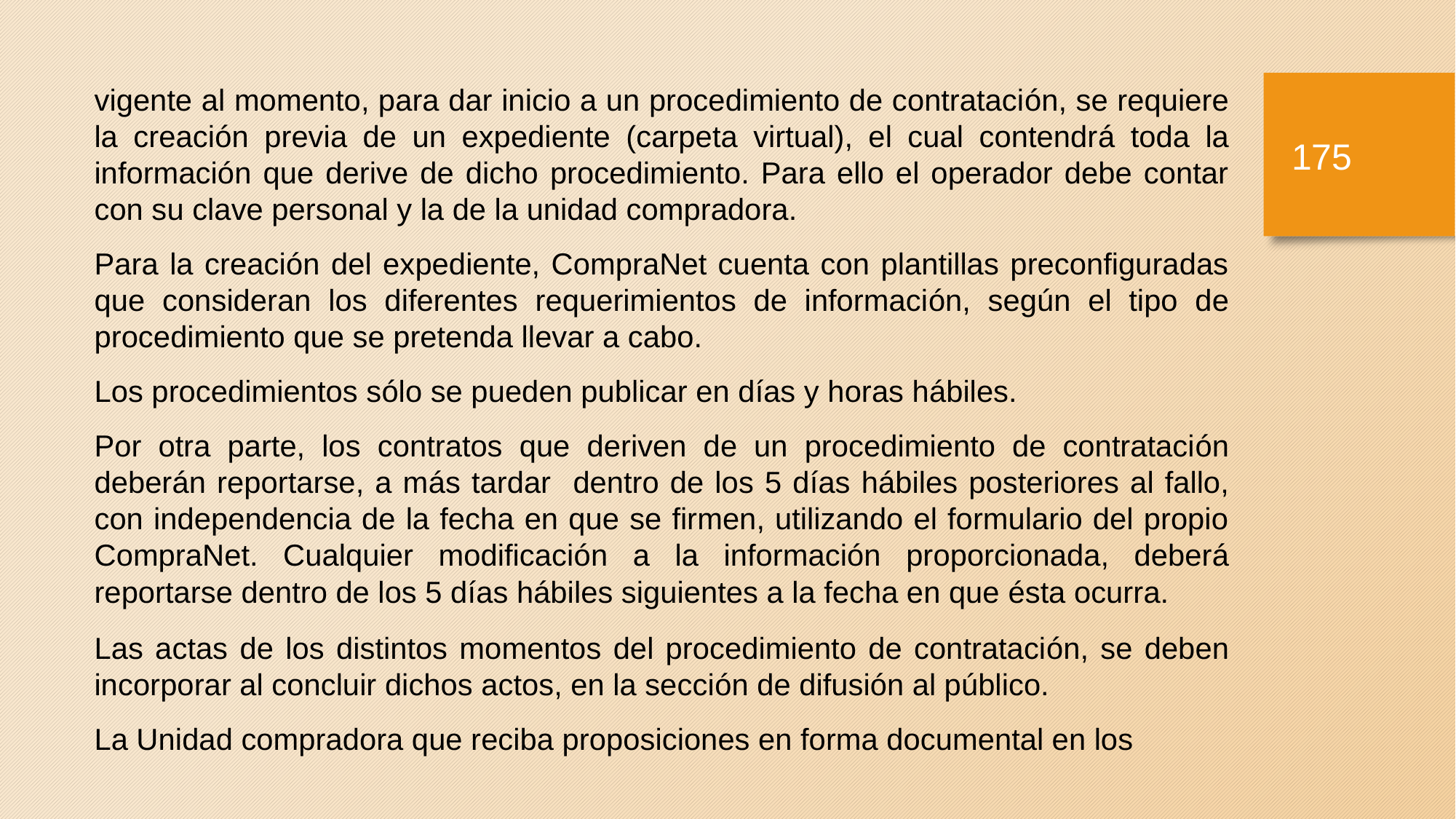

vigente al momento, para dar inicio a un procedimiento de contratación, se requiere la creación previa de un expediente (carpeta virtual), el cual contendrá toda la información que derive de dicho procedimiento. Para ello el operador debe contar con su clave personal y la de la unidad compradora.

Para la creación del expediente, CompraNet cuenta con plantillas preconfiguradas que consideran los diferentes requerimientos de información, según el tipo de procedimiento que se pretenda llevar a cabo.

Los procedimientos sólo se pueden publicar en días y horas hábiles.

Por otra parte, los contratos que deriven de un procedimiento de contratación deberán reportarse, a más tardar  dentro de los 5 días hábiles posteriores al fallo, con independencia de la fecha en que se firmen, utilizando el formulario del propio CompraNet. Cualquier modificación a la información proporcionada, deberá reportarse dentro de los 5 días hábiles siguientes a la fecha en que ésta ocurra.

Las actas de los distintos momentos del procedimiento de contratación, se deben incorporar al concluir dichos actos, en la sección de difusión al público.

La Unidad compradora que reciba proposiciones en forma documental en los
175